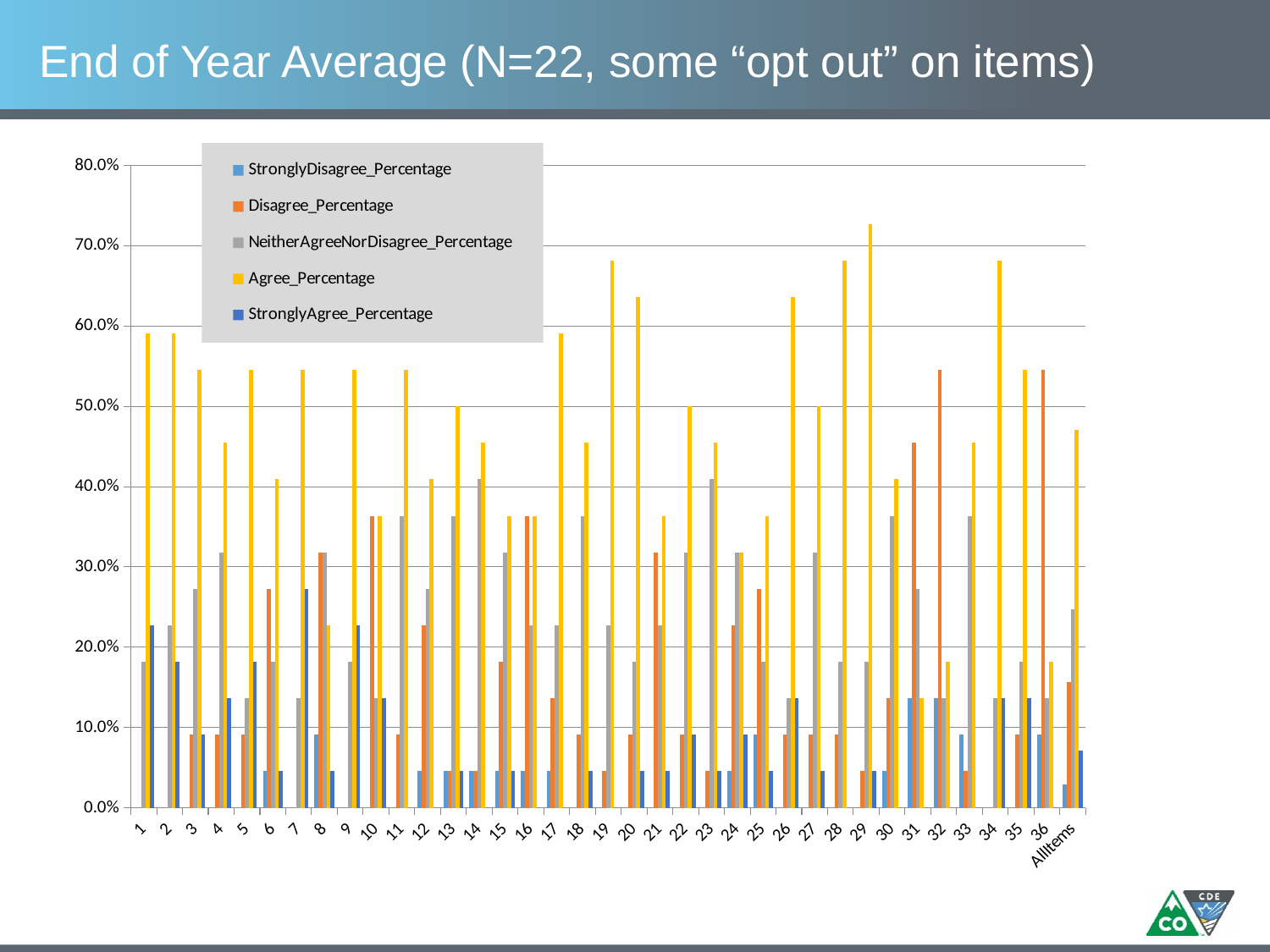

# End of Year Average (N=22, some “opt out” on items)

### Chart

| Category | StronglyDisagree_Percentage | Disagree_Percentage | NeitherAgreeNorDisagree_Percentage | Agree_Percentage | StronglyAgree_Percentage |
|---|---|---|---|---|---|
| 1 | 0.0 | 0.0 | 0.181818181818182 | 0.590909090909091 | 0.227272727272727 |
| 2 | 0.0 | 0.0 | 0.227272727272727 | 0.590909090909091 | 0.181818181818182 |
| 3 | 0.0 | 0.0909090909090909 | 0.272727272727273 | 0.545454545454545 | 0.0909090909090909 |
| 4 | 0.0 | 0.0909090909090909 | 0.318181818181818 | 0.454545454545455 | 0.136363636363636 |
| 5 | 0.0 | 0.0909090909090909 | 0.136363636363636 | 0.545454545454545 | 0.181818181818182 |
| 6 | 0.0454545454545455 | 0.272727272727273 | 0.181818181818182 | 0.409090909090909 | 0.0454545454545455 |
| 7 | 0.0 | 0.0 | 0.136363636363636 | 0.545454545454545 | 0.272727272727273 |
| 8 | 0.0909090909090909 | 0.318181818181818 | 0.318181818181818 | 0.227272727272727 | 0.0454545454545455 |
| 9 | 0.0 | 0.0 | 0.181818181818182 | 0.545454545454545 | 0.227272727272727 |
| 10 | 0.0 | 0.363636363636364 | 0.136363636363636 | 0.363636363636364 | 0.136363636363636 |
| 11 | 0.0 | 0.0909090909090909 | 0.363636363636364 | 0.545454545454545 | 0.0 |
| 12 | 0.0454545454545455 | 0.227272727272727 | 0.272727272727273 | 0.409090909090909 | 0.0 |
| 13 | 0.0454545454545455 | 0.0454545454545455 | 0.363636363636364 | 0.5 | 0.0454545454545455 |
| 14 | 0.0454545454545455 | 0.0454545454545455 | 0.409090909090909 | 0.454545454545455 | 0.0 |
| 15 | 0.0454545454545455 | 0.181818181818182 | 0.318181818181818 | 0.363636363636364 | 0.0454545454545455 |
| 16 | 0.0454545454545455 | 0.363636363636364 | 0.227272727272727 | 0.363636363636364 | 0.0 |
| 17 | 0.0454545454545455 | 0.136363636363636 | 0.227272727272727 | 0.590909090909091 | 0.0 |
| 18 | 0.0 | 0.0909090909090909 | 0.363636363636364 | 0.454545454545455 | 0.0454545454545455 |
| 19 | 0.0 | 0.0454545454545455 | 0.227272727272727 | 0.681818181818182 | 0.0 |
| 20 | 0.0 | 0.0909090909090909 | 0.181818181818182 | 0.636363636363636 | 0.0454545454545455 |
| 21 | 0.0 | 0.318181818181818 | 0.227272727272727 | 0.363636363636364 | 0.0454545454545455 |
| 22 | 0.0 | 0.0909090909090909 | 0.318181818181818 | 0.5 | 0.0909090909090909 |
| 23 | 0.0 | 0.0454545454545455 | 0.409090909090909 | 0.454545454545455 | 0.0454545454545455 |
| 24 | 0.0454545454545455 | 0.227272727272727 | 0.318181818181818 | 0.318181818181818 | 0.0909090909090909 |
| 25 | 0.0909090909090909 | 0.272727272727273 | 0.181818181818182 | 0.363636363636364 | 0.0454545454545455 |
| 26 | 0.0 | 0.0909090909090909 | 0.136363636363636 | 0.636363636363636 | 0.136363636363636 |
| 27 | 0.0 | 0.0909090909090909 | 0.318181818181818 | 0.5 | 0.0454545454545455 |
| 28 | 0.0 | 0.0909090909090909 | 0.181818181818182 | 0.681818181818182 | 0.0 |
| 29 | 0.0 | 0.0454545454545455 | 0.181818181818182 | 0.727272727272727 | 0.0454545454545455 |
| 30 | 0.0454545454545455 | 0.136363636363636 | 0.363636363636364 | 0.409090909090909 | 0.0 |
| 31 | 0.136363636363636 | 0.454545454545455 | 0.272727272727273 | 0.136363636363636 | 0.0 |
| 32 | 0.136363636363636 | 0.545454545454545 | 0.136363636363636 | 0.181818181818182 | 0.0 |
| 33 | 0.0909090909090909 | 0.0454545454545455 | 0.363636363636364 | 0.454545454545455 | 0.0 |
| 34 | 0.0 | 0.0 | 0.136363636363636 | 0.681818181818182 | 0.136363636363636 |
| 35 | 0.0 | 0.0909090909090909 | 0.181818181818182 | 0.545454545454545 | 0.136363636363636 |
| 36 | 0.0909090909090909 | 0.545454545454545 | 0.136363636363636 | 0.181818181818182 | 0.0 |
| AllItems | 0.029040404040404 | 0.156565656565657 | 0.247474747474747 | 0.470959595959596 | 0.0707070707070707 |